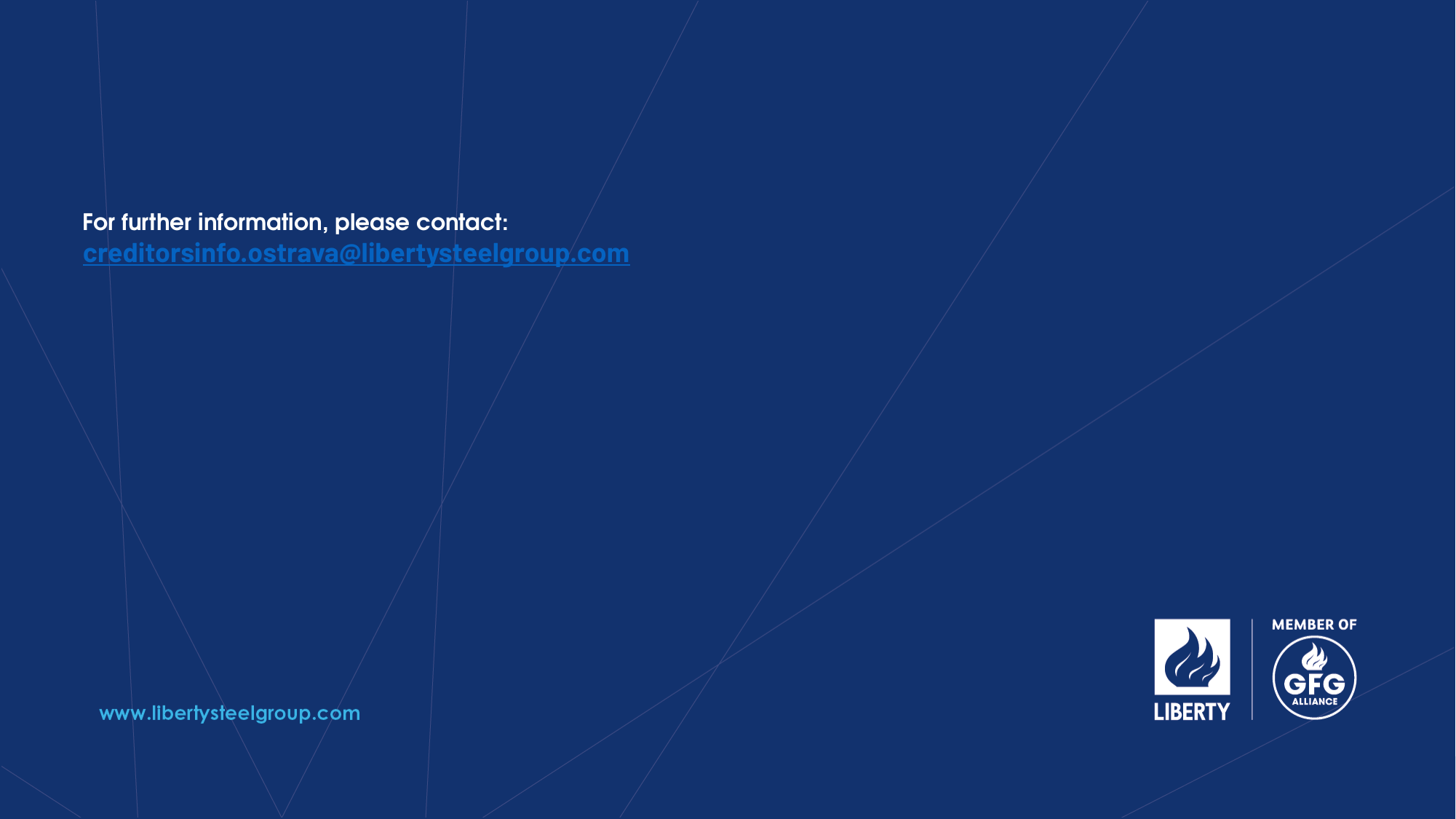

#
For further information, please contact:
creditorsinfo.ostrava@libertysteelgroup.com